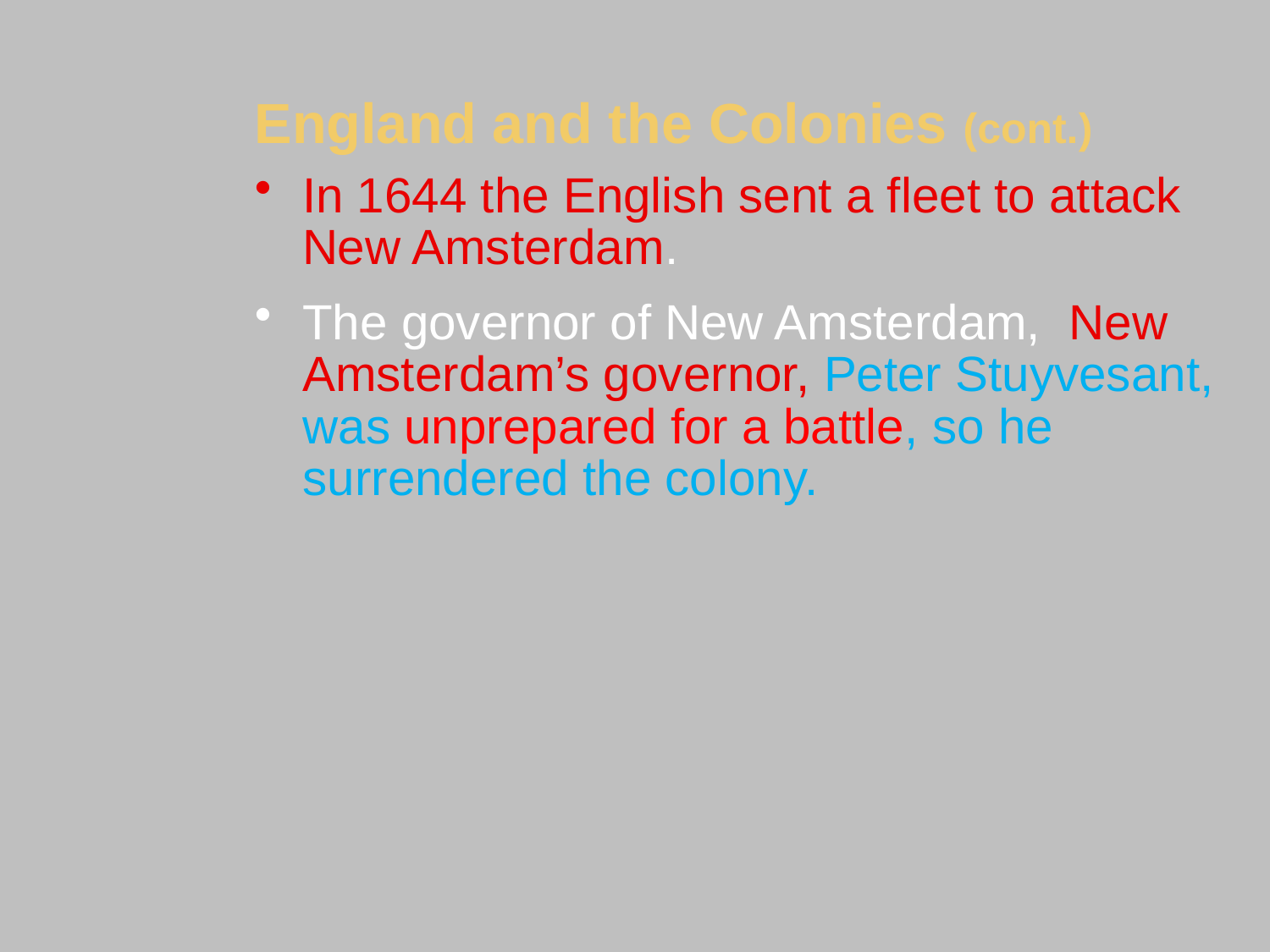

England and the Colonies (cont.)
In 1644 the English sent a fleet to attack New Amsterdam.
The governor of New Amsterdam,  New Amsterdam’s governor, Peter Stuyvesant, was unprepared for a battle, so he surrendered the colony.